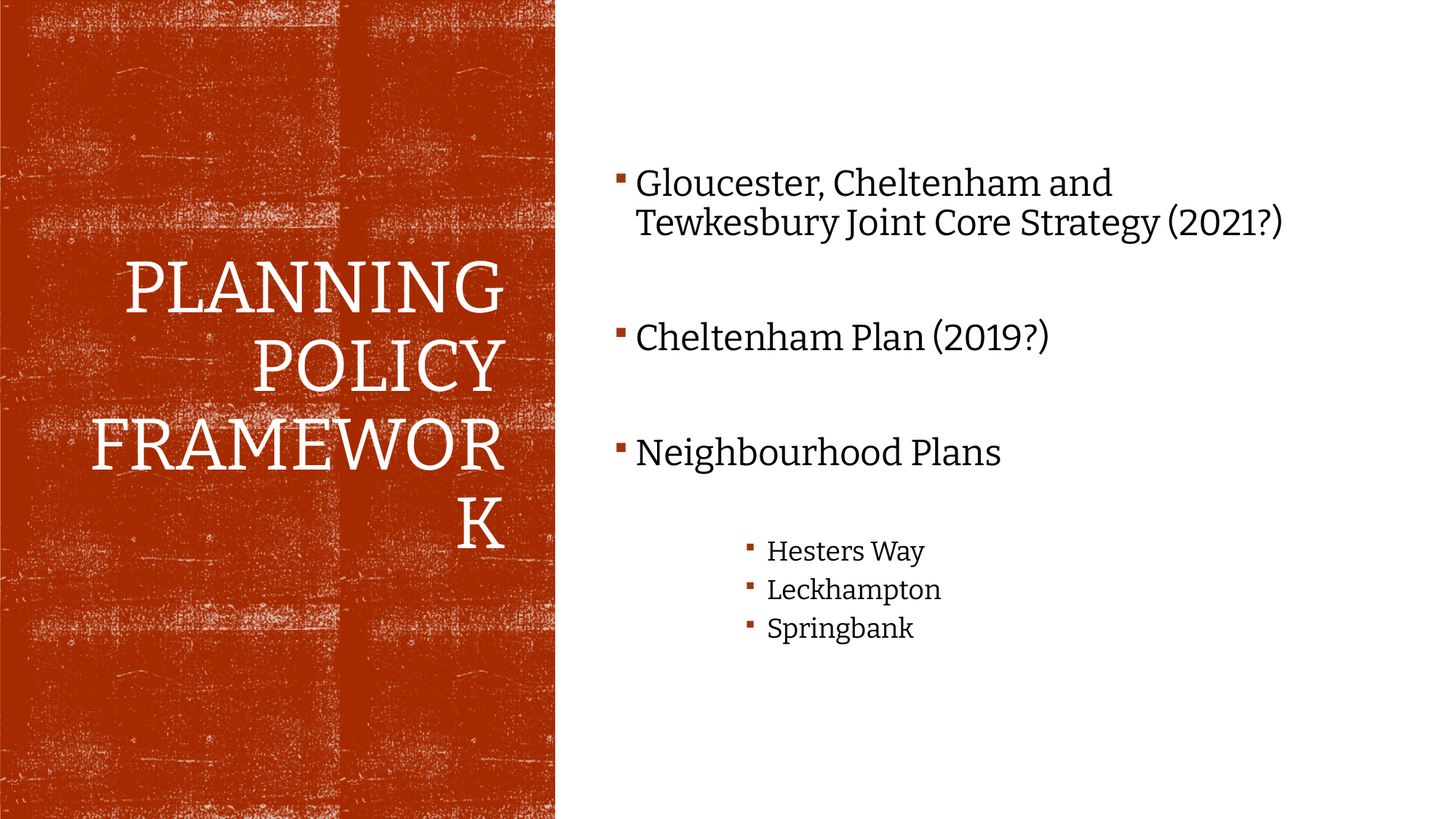

Gloucester, Cheltenham and Tewkesbury Joint Core Strategy (2021?)

Cheltenham Plan (2019?)

Neighbourhood Plans

Hesters Way
Leckhampton
Springbank
# Planning Policy Framework